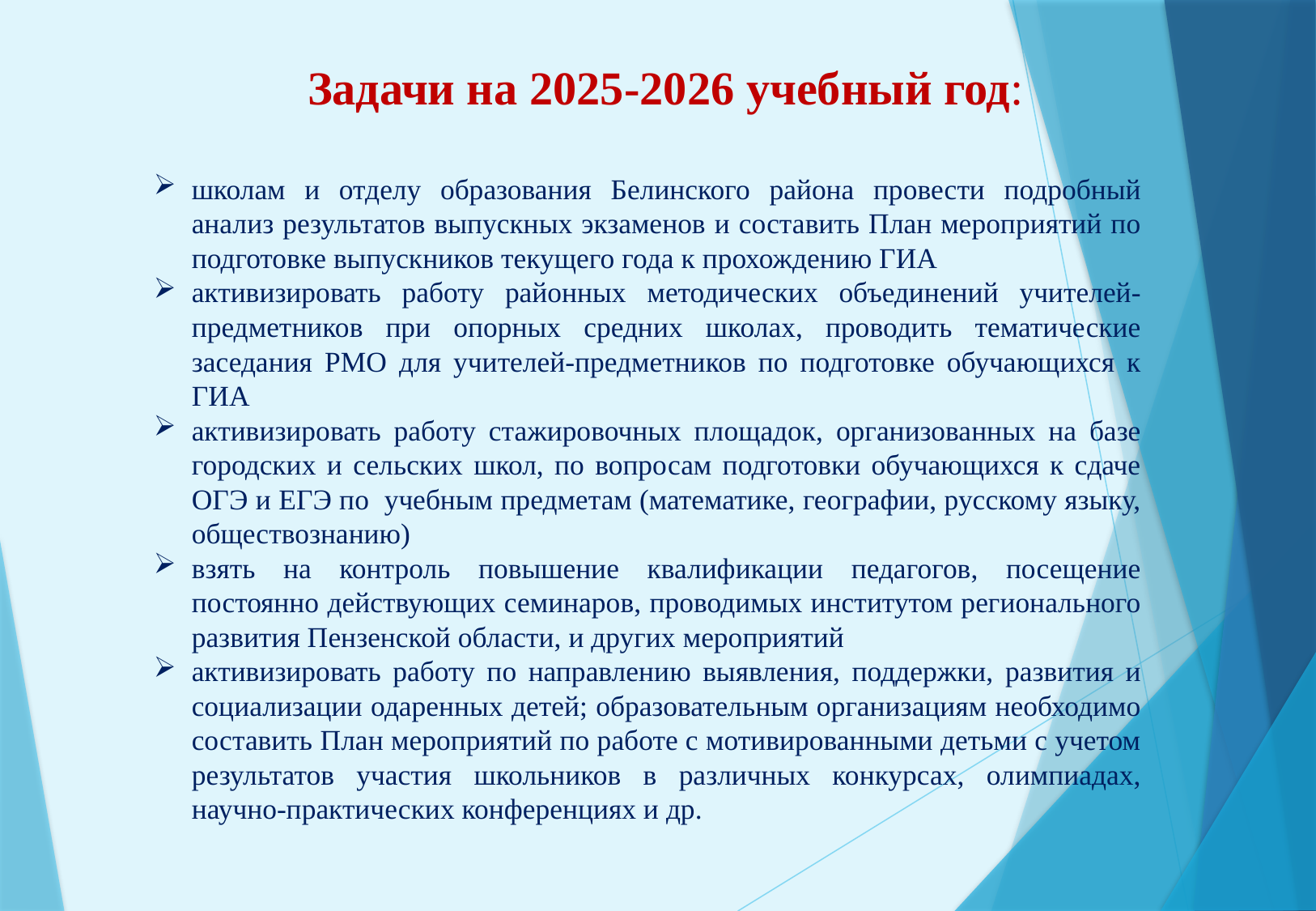

Задачи на 2025-2026 учебный год:

школам и отделу образования Белинского района провести подробный анализ результатов выпускных экзаменов и составить План мероприятий по подготовке выпускников текущего года к прохождению ГИА
активизировать работу районных методических объединений учителей-предметников при опорных средних школах, проводить тематические заседания РМО для учителей-предметников по подготовке обучающихся к ГИА
активизировать работу стажировочных площадок, организованных на базе городских и сельских школ, по вопросам подготовки обучающихся к сдаче ОГЭ и ЕГЭ по  учебным предметам (математике, географии, русскому языку, обществознанию)
взять на контроль повышение квалификации педагогов, посещение постоянно действующих семинаров, проводимых институтом регионального развития Пензенской области, и других мероприятий
активизировать работу по направлению выявления, поддержки, развития и социализации одаренных детей; образовательным организациям необходимо составить План мероприятий по работе с мотивированными детьми с учетом результатов участия школьников в различных конкурсах, олимпиадах, научно-практических конференциях и др.